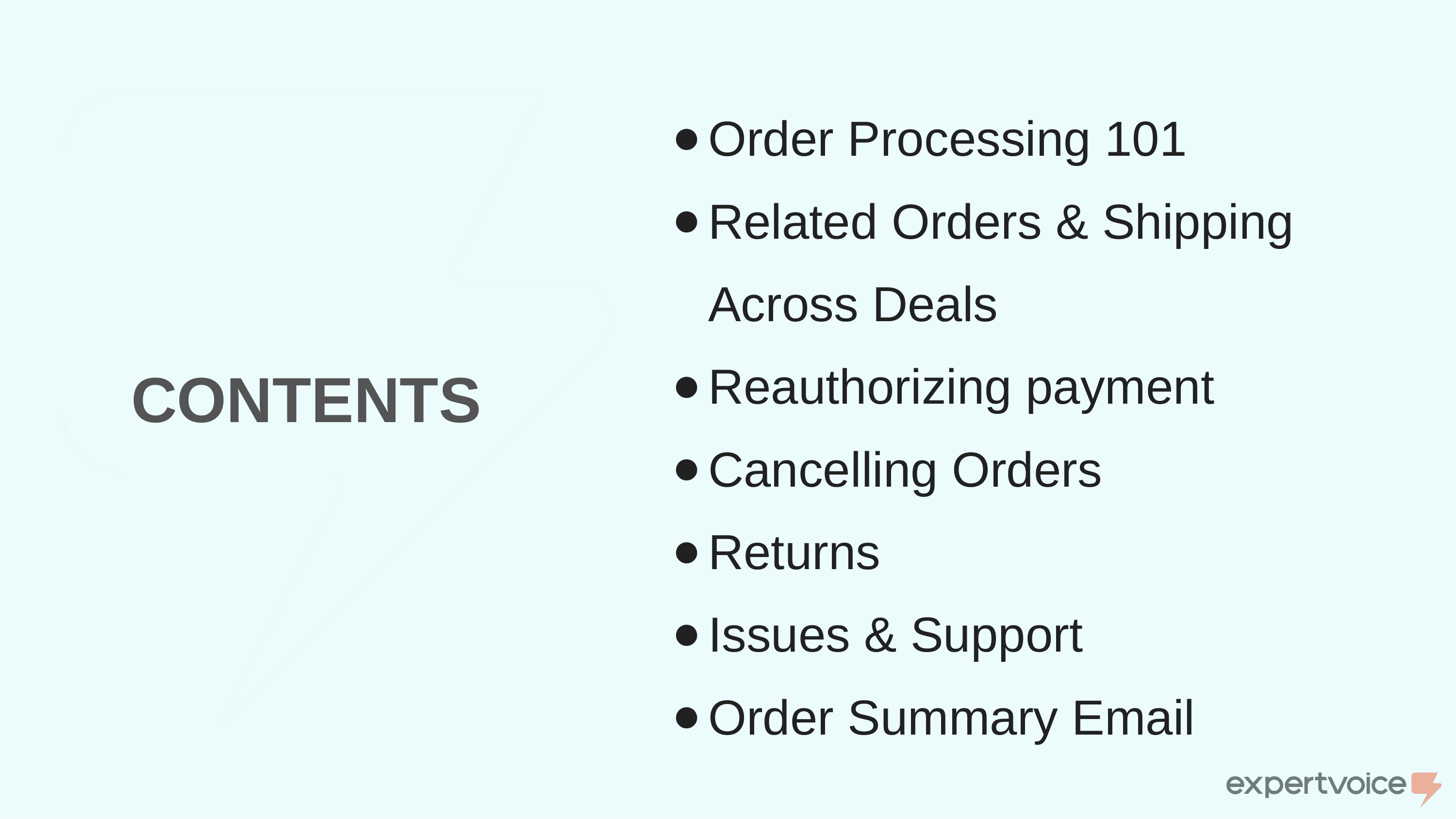

Order Processing 101
Related Orders & Shipping Across Deals
Reauthorizing payment
Cancelling Orders
Returns
Issues & Support
Order Summary Email
CONTENTS